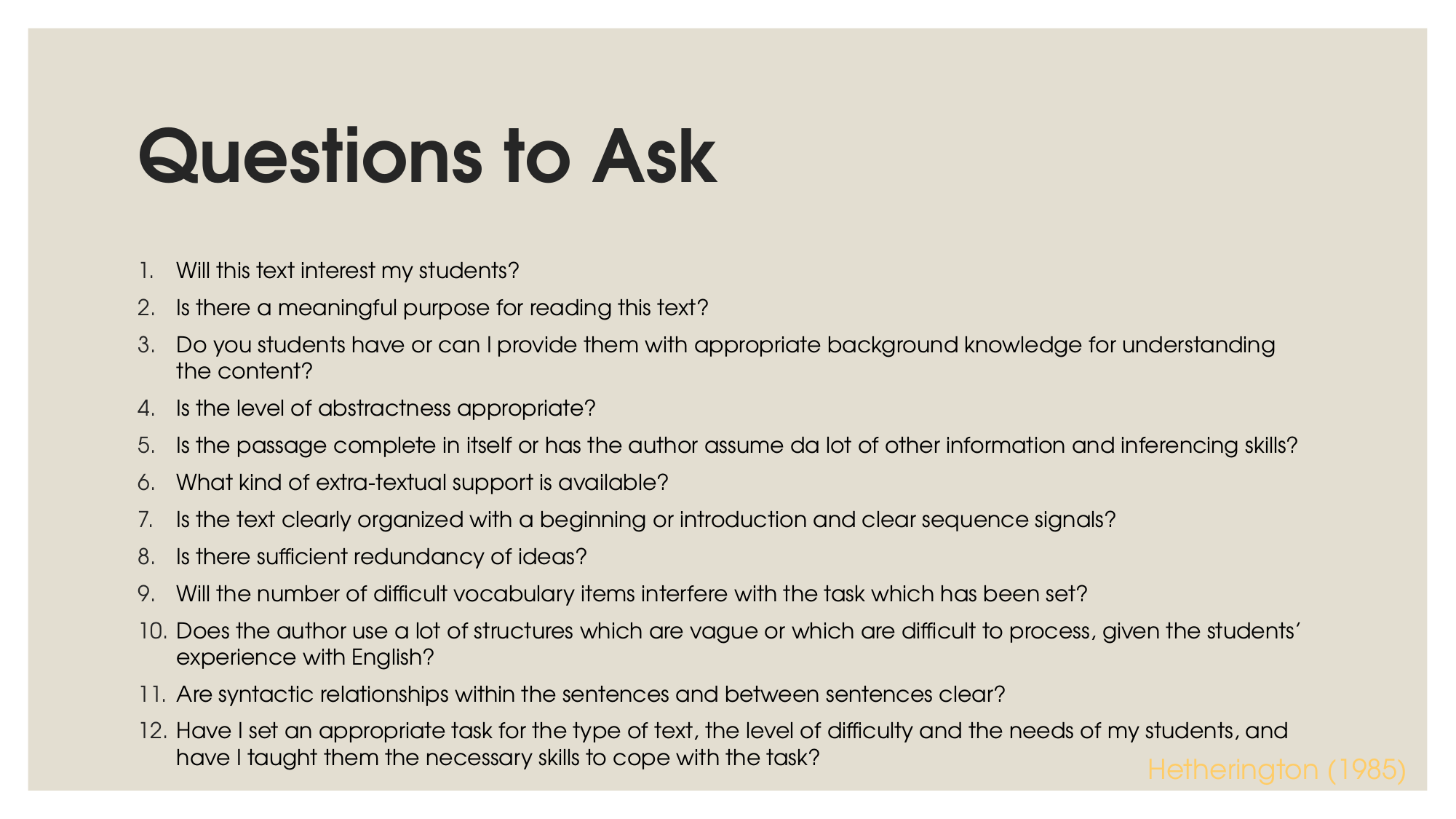

# Questions to Ask
Will this text interest my students?
Is there a meaningful purpose for reading this text?
Do you students have or can I provide them with appropriate background knowledge for understanding the content?
Is the level of abstractness appropriate?
Is the passage complete in itself or has the author assume da lot of other information and inferencing skills?
What kind of extra-textual support is available?
Is the text clearly organized with a beginning or introduction and clear sequence signals?
Is there sufficient redundancy of ideas?
Will the number of difficult vocabulary items interfere with the task which has been set?
Does the author use a lot of structures which are vague or which are difficult to process, given the students’ experience with English?
Are syntactic relationships within the sentences and between sentences clear?
Have I set an appropriate task for the type of text, the level of difficulty and the needs of my students, and have I taught them the necessary skills to cope with the task?

Hetherington (1985)